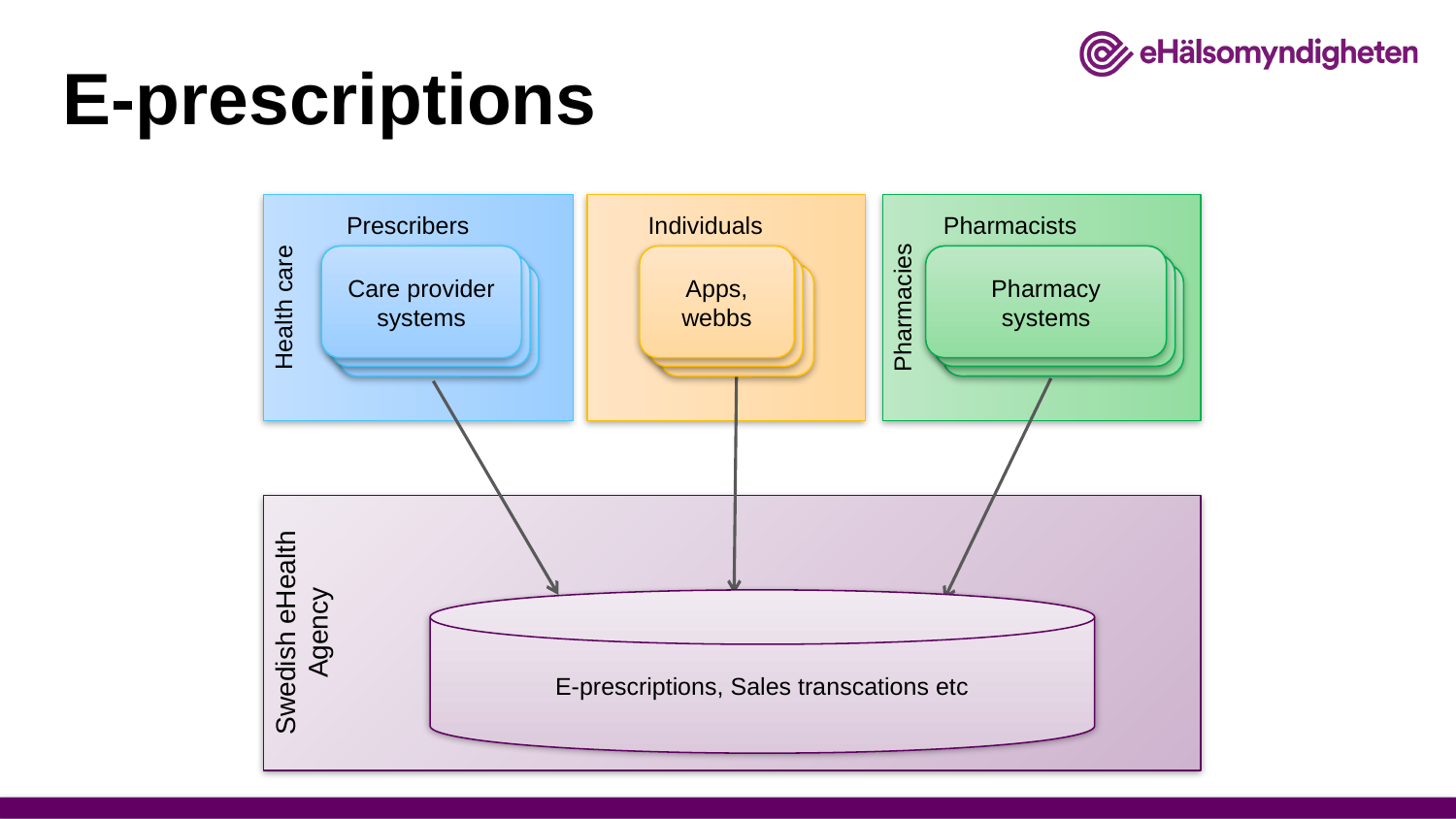

# E-prescriptions
Health care

Pharmacies
Prescribers
Individuals
Pharmacists
Care provider systems
Apps, webbs
Pharmacy systems
Receptmodul i journalsystem
Receptexpeditions-system
Receptexpeditions-system
Receptmodul i journalsystem
Receptexpeditions-system
Receptexpeditions-system
Swedish eHealth Agency
E-prescriptions, Sales transcations etc